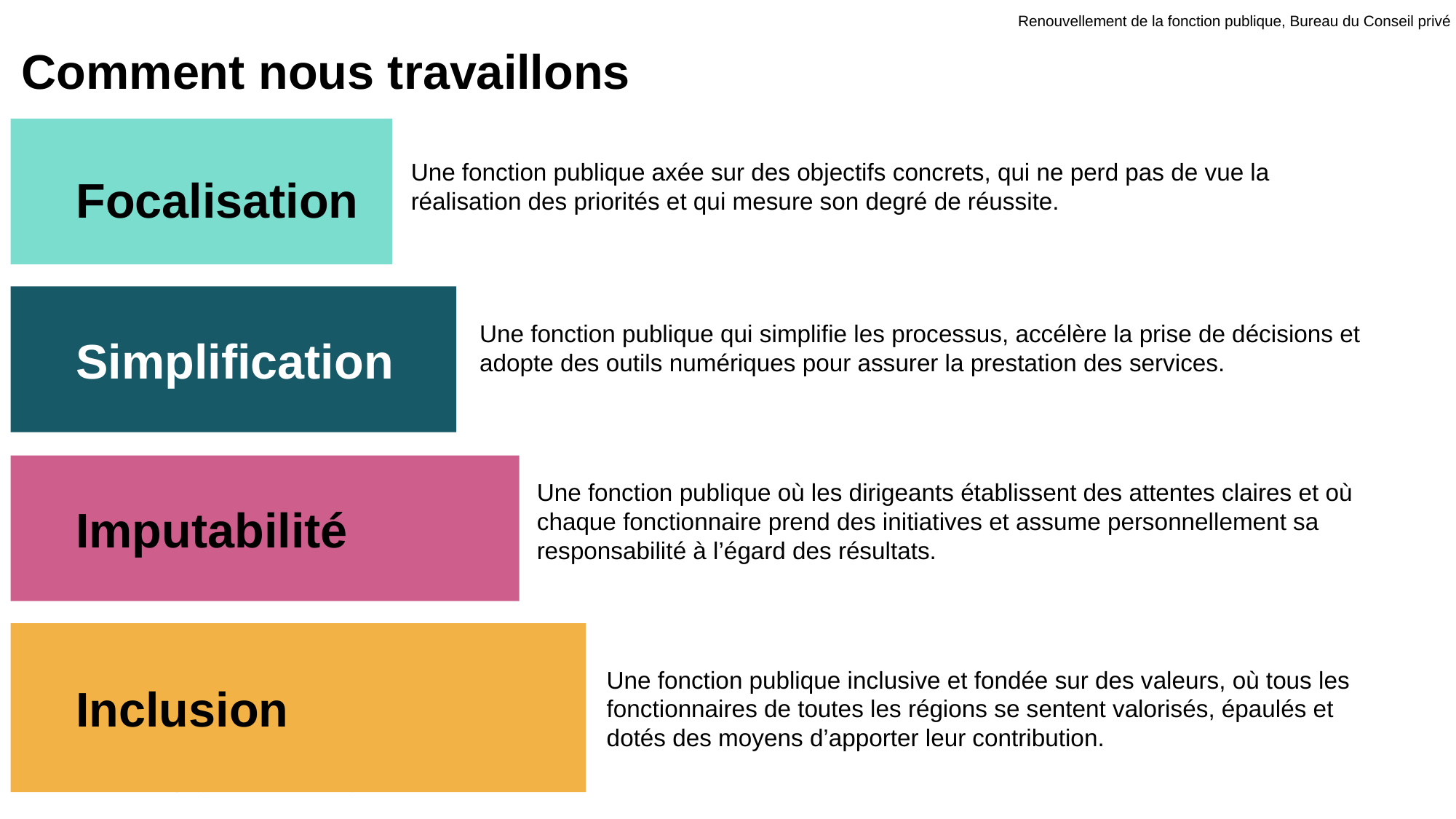

3
Renouvellement de la fonction publique, Bureau du Conseil privé
Comment nous travaillons

Focalisation
Une fonction publique axée sur des objectifs concrets, qui ne perd pas de vue la réalisation des priorités et qui mesure son degré de réussite.

Simplification

Une fonction publique qui simplifie les processus, accélère la prise de décisions et adopte des outils numériques pour assurer la prestation des services.

Imputabilité

Une fonction publique où les dirigeants établissent des attentes claires et où chaque fonctionnaire prend des initiatives et assume personnellement sa responsabilité à l’égard des résultats.

Inclusion
Une fonction publique inclusive et fondée sur des valeurs, où tous les fonctionnaires de toutes les régions se sentent valorisés, épaulés et dotés des moyens d’apporter leur contribution.